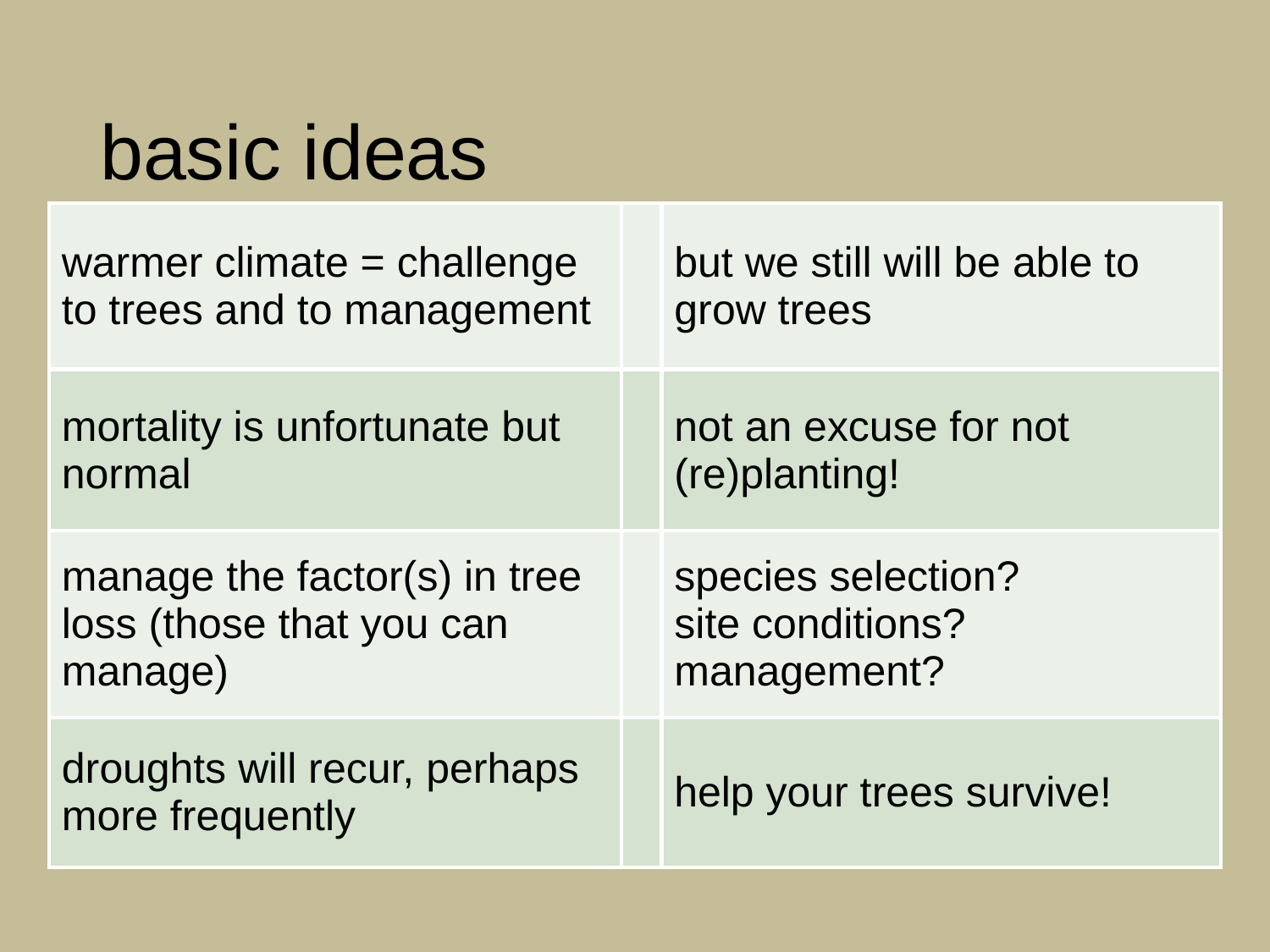

# basic ideas
| warmer climate = challenge to trees and to management |  | but we still will be able to grow trees |
| --- | --- | --- |
| mortality is unfortunate but normal |  | not an excuse for not (re)planting! |
| manage the factor(s) in tree loss (those that you can manage) |  | species selection? site conditions? management? |
| droughts will recur, perhaps more frequently |  | help your trees survive! |